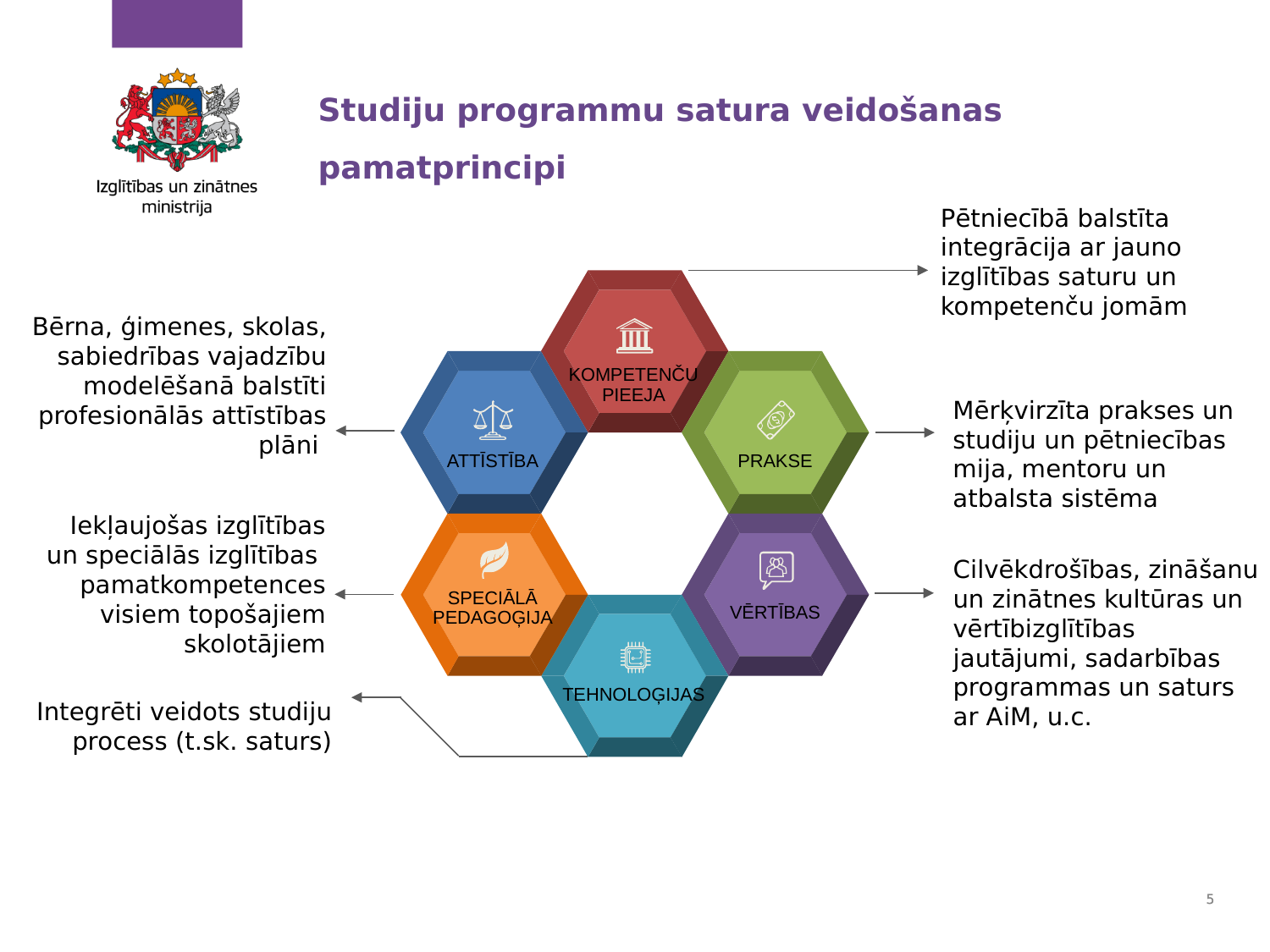

Studiju programmu satura veidošanas pamatprincipi
Pētniecībā balstīta integrācija ar jauno izglītības saturu un kompetenču jomām

Bērna, ģimenes, skolas, sabiedrības vajadzību modelēšanā balstīti profesionālās attīstības plāni

KOMPETENČU
PIEEJA
Mērķvirzīta prakses un studiju un pētniecības mija, mentoru un atbalsta sistēma

ATTĪSTĪBA
PRAKSE
Iekļaujošas izglītības un speciālās izglītības  pamatkompetences visiem topošajiem skolotājiem

Cilvēkdrošības, zināšanu un zinātnes kultūras un vērtībizglītības jautājumi, sadarbības programmas un saturs ar AiM, u.c.

SPECIĀLĀ
PEDAGOĢIJA

VĒRTĪBAS

TEHNOLOĢIJAS
Integrēti veidots studiju process (t.sk. saturs)

5
5